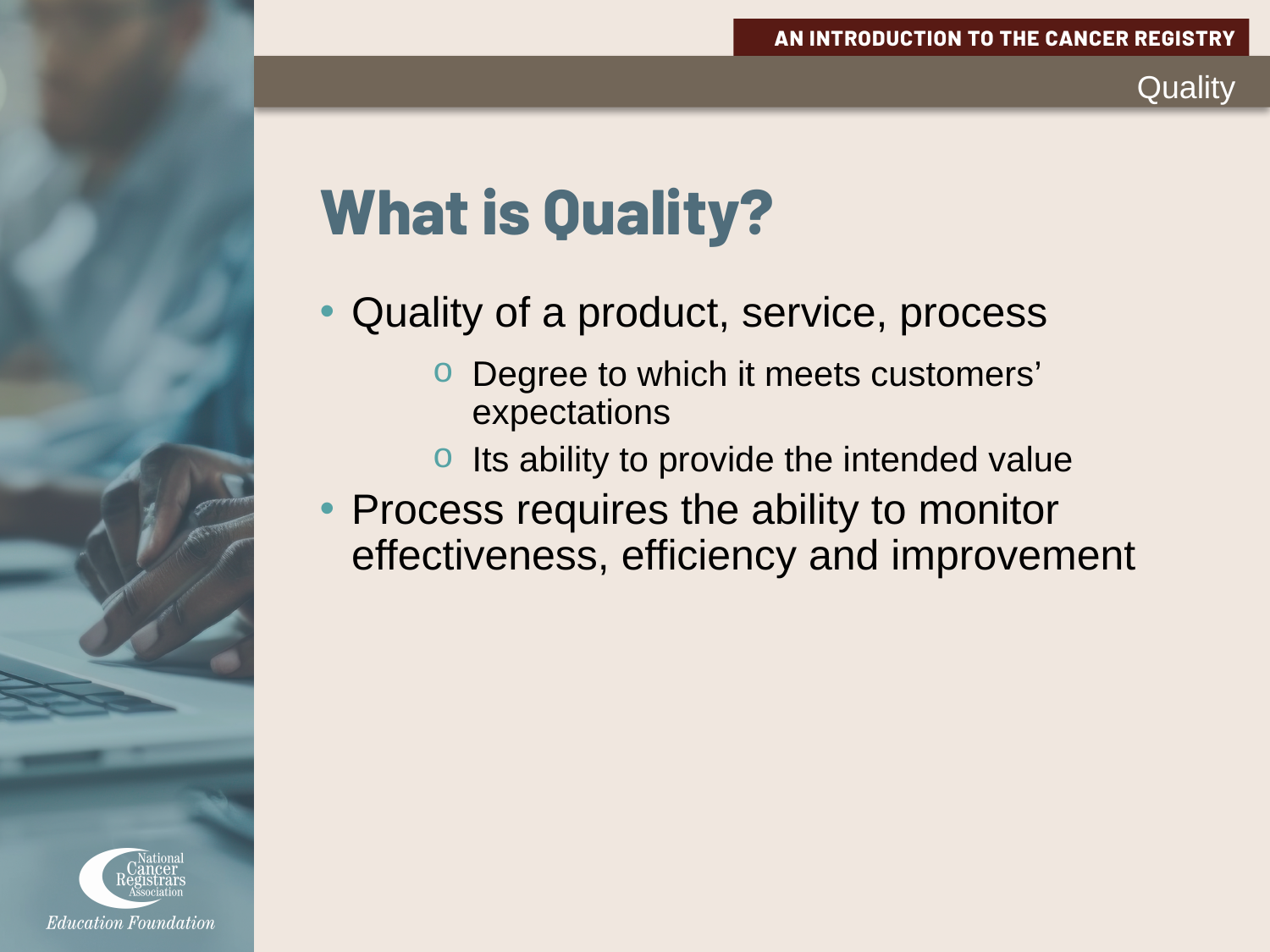

# What is Quality?
Quality of a product, service, process
Degree to which it meets customers’ expectations
Its ability to provide the intended value
Process requires the ability to monitor effectiveness, efficiency and improvement